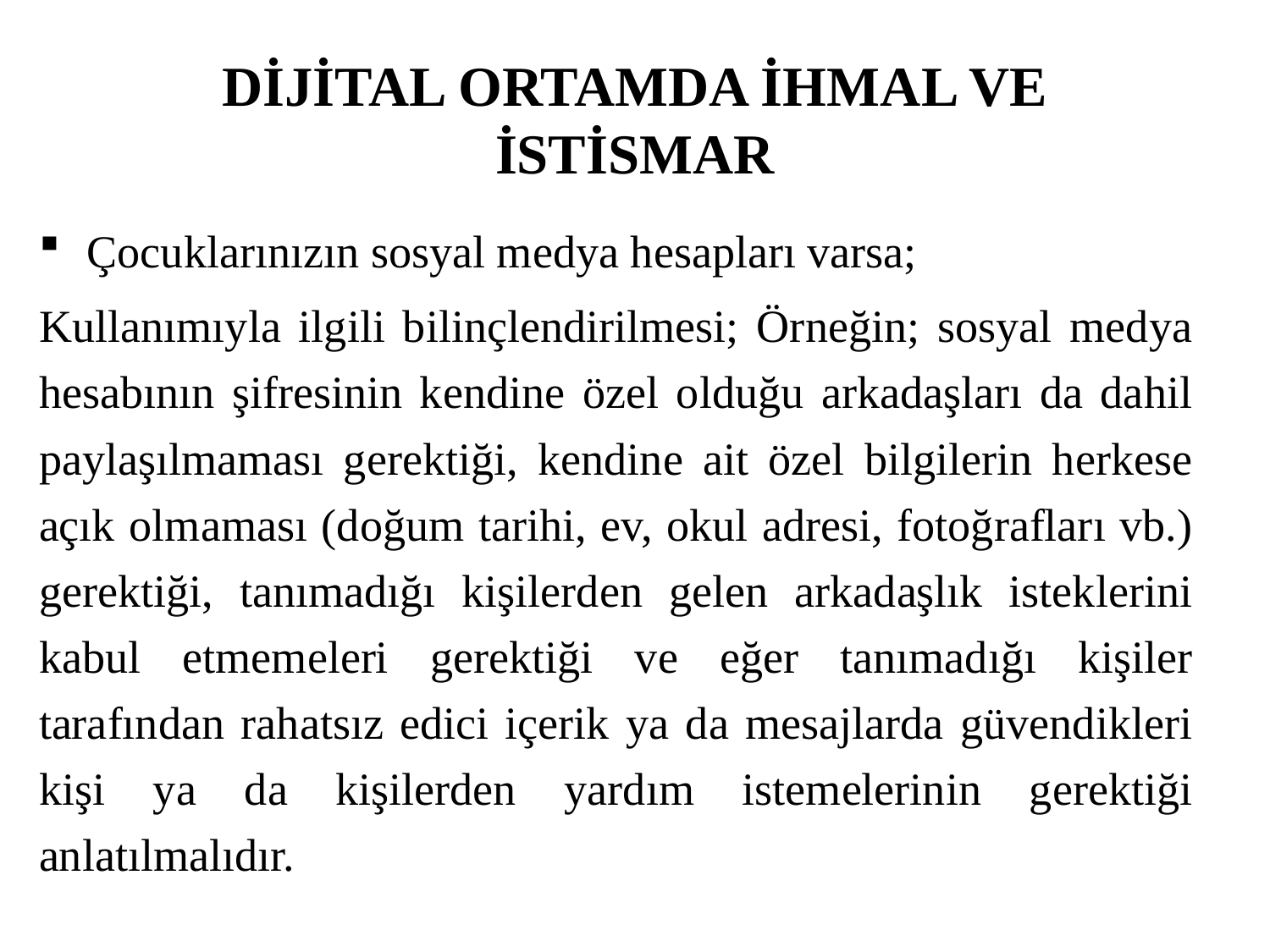

# DİJİTAL ORTAMDA İHMAL VE İSTİSMAR
Çocuklarınızın sosyal medya hesapları varsa;
Kullanımıyla ilgili bilinçlendirilmesi; Örneğin; sosyal medya hesabının şifresinin kendine özel olduğu arkadaşları da dahil paylaşılmaması gerektiği, kendine ait özel bilgilerin herkese açık olmaması (doğum tarihi, ev, okul adresi, fotoğrafları vb.) gerektiği, tanımadığı kişilerden gelen arkadaşlık isteklerini kabul etmemeleri gerektiği ve eğer tanımadığı kişiler tarafından rahatsız edici içerik ya da mesajlarda güvendikleri kişi ya da kişilerden yardım istemelerinin gerektiği anlatılmalıdır.